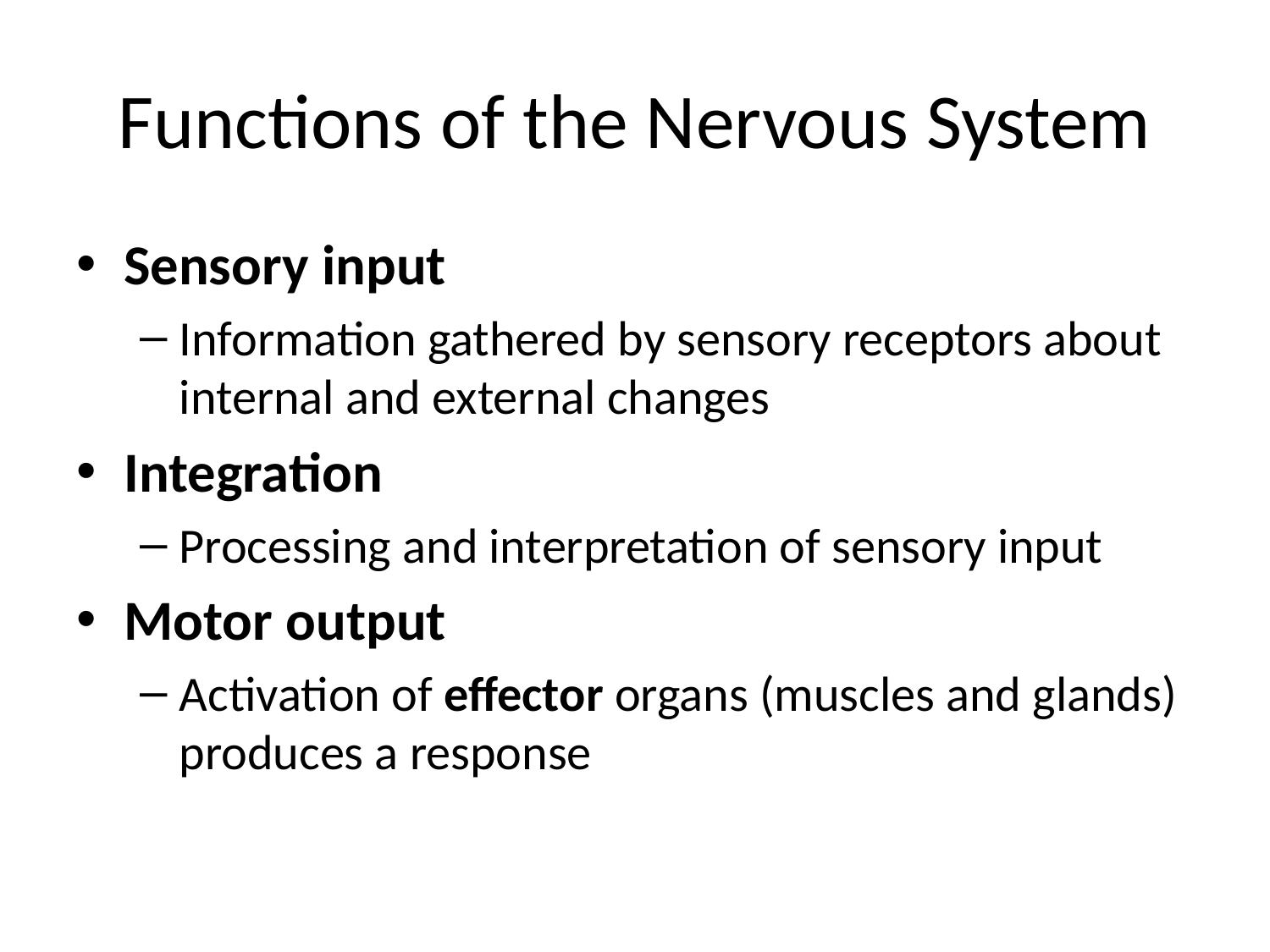

# Functions of the Nervous System
Sensory input
Information gathered by sensory receptors about internal and external changes
Integration
Processing and interpretation of sensory input
Motor output
Activation of effector organs (muscles and glands) produces a response